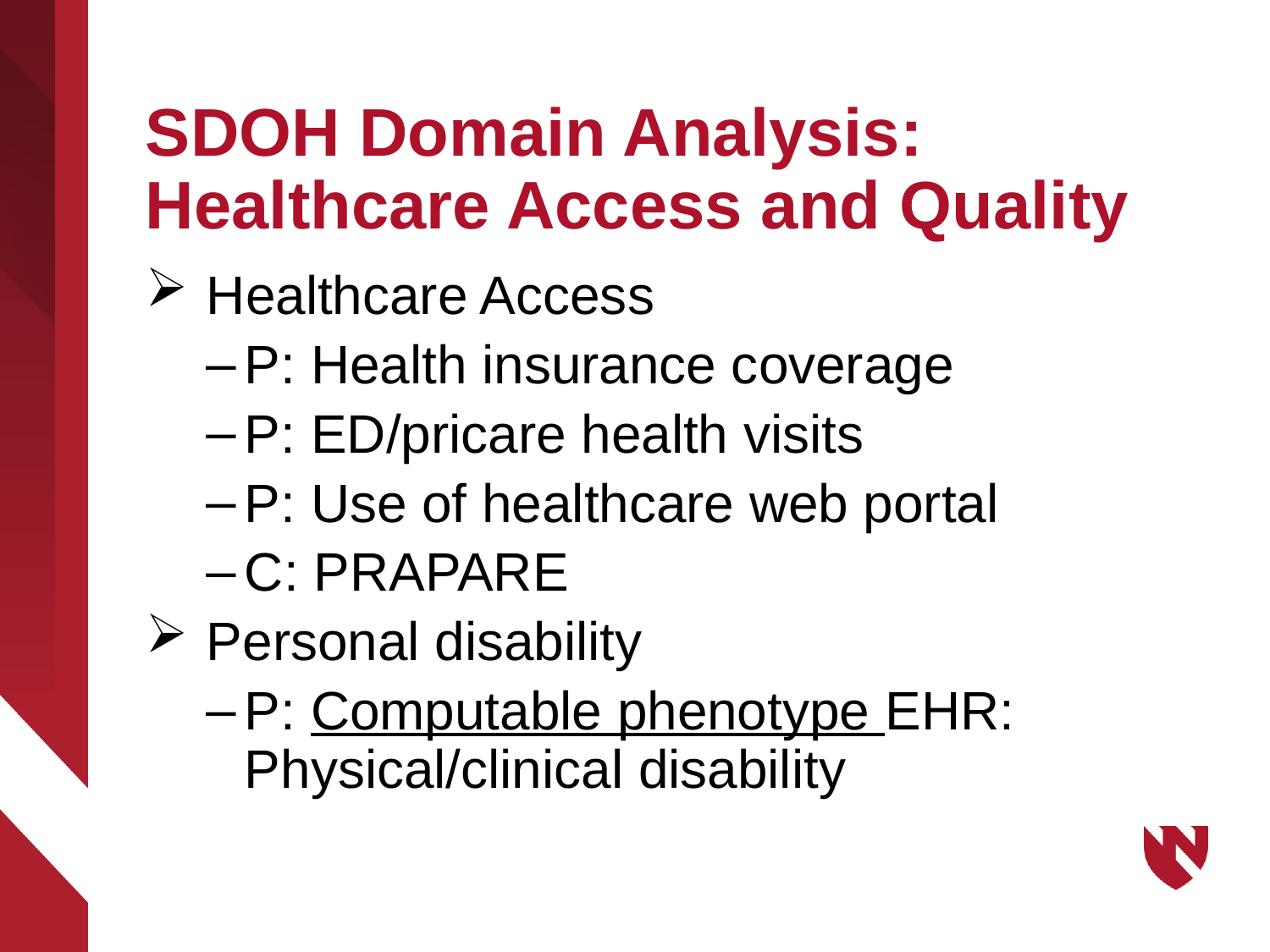

# SDOH Domain Analysis: Healthcare Access and Quality
Healthcare Access
P: Health insurance coverage
P: ED/pricare health visits
P: Use of healthcare web portal
C: PRAPARE
Personal disability
P: Computable phenotype EHR: Physical/clinical disability